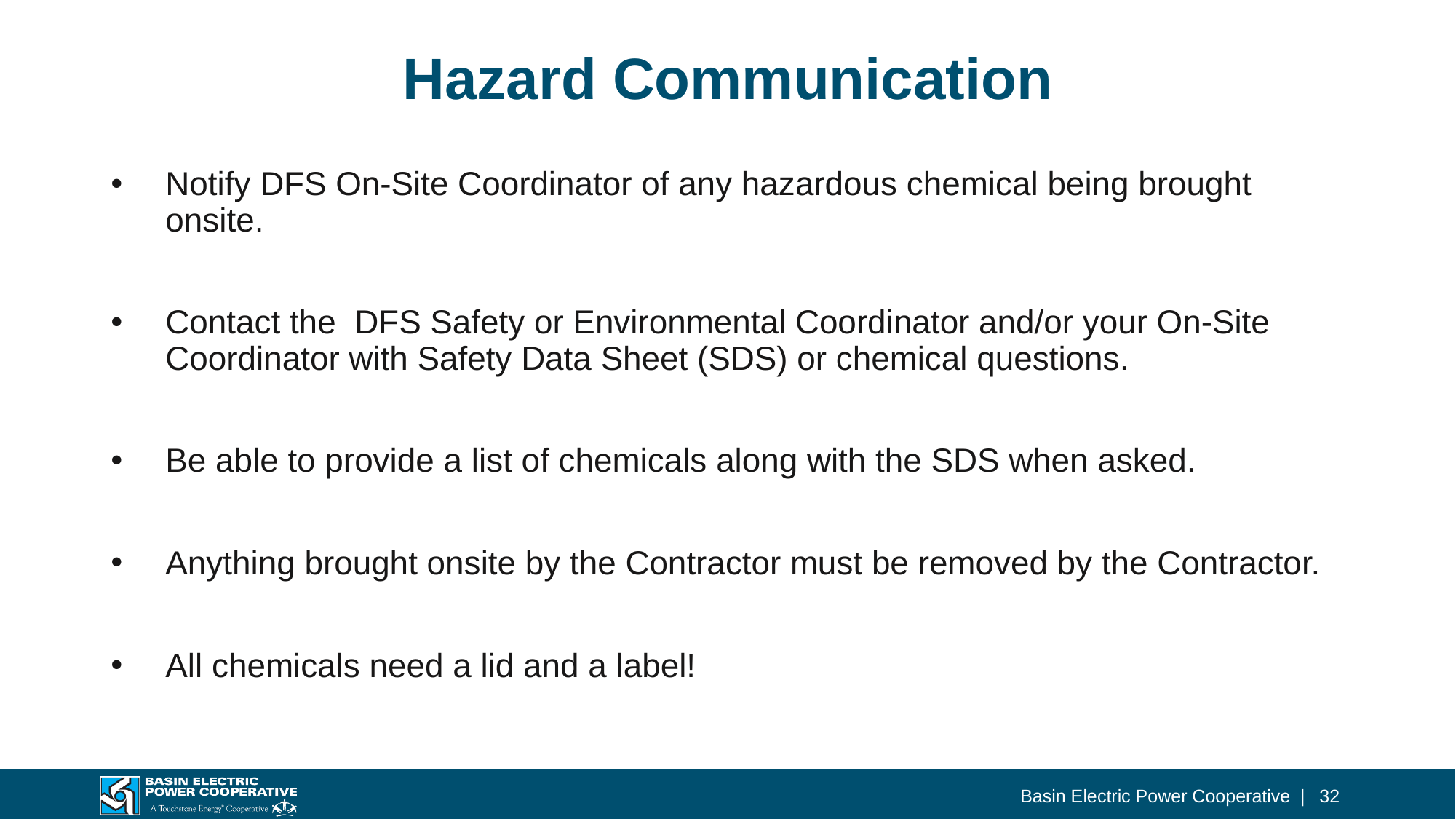

# Hazard Communication
Notify DFS On-Site Coordinator of any hazardous chemical being brought onsite.

Contact the  DFS Safety or Environmental Coordinator and/or your On-Site Coordinator with Safety Data Sheet (SDS) or chemical questions.

Be able to provide a list of chemicals along with the SDS when asked.

Anything brought onsite by the Contractor must be removed by the Contractor.

All chemicals need a lid and a label!